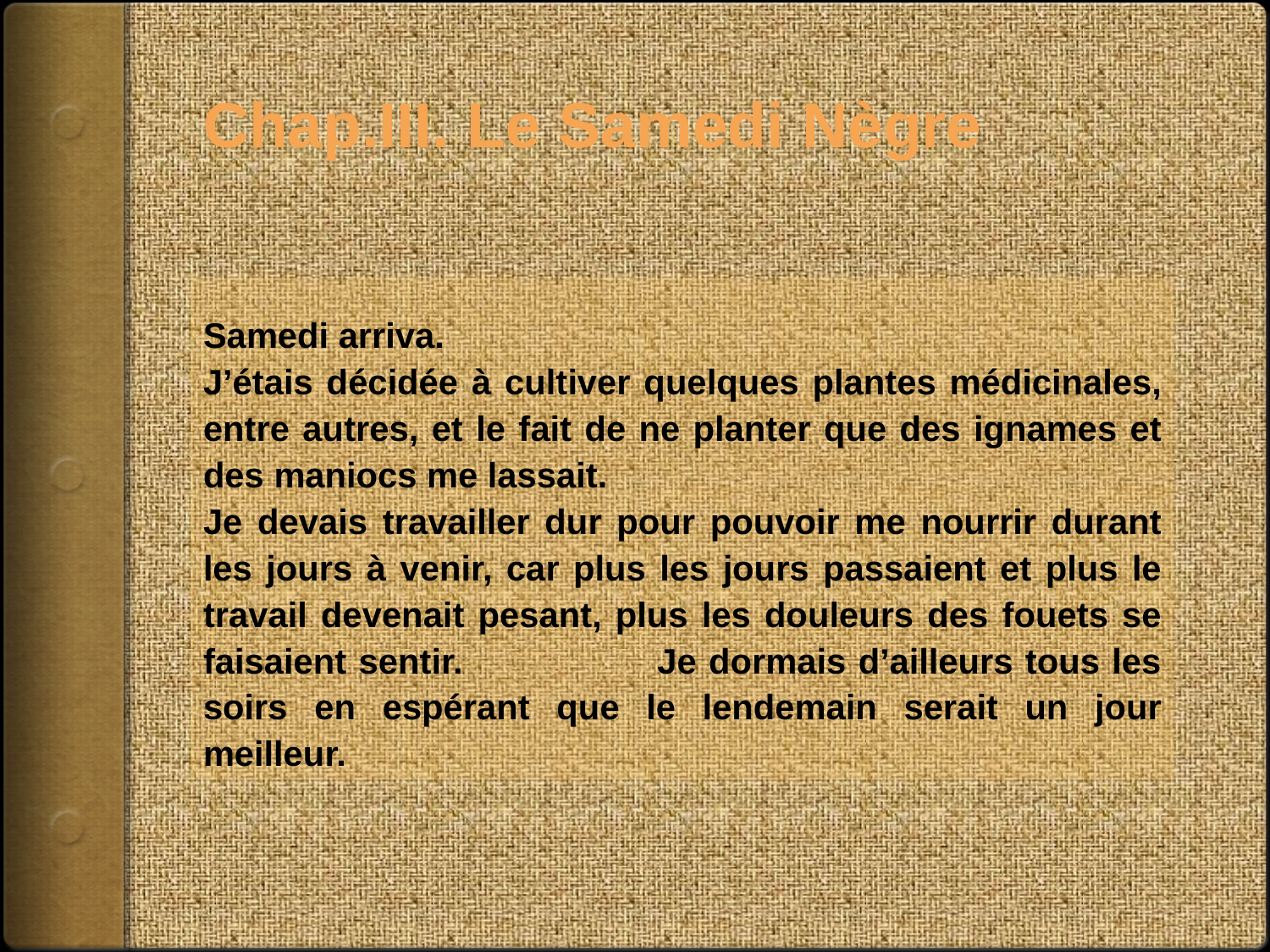

# Chap.III. Le Samedi Nègre

Samedi arriva.
J’étais décidée à cultiver quelques plantes médicinales, entre autres, et le fait de ne planter que des ignames et des maniocs me lassait.
Je devais travailler dur pour pouvoir me nourrir durant les jours à venir, car plus les jours passaient et plus le travail devenait pesant, plus les douleurs des fouets se faisaient sentir.                Je dormais d’ailleurs tous les soirs en espérant que le lendemain serait un jour meilleur.